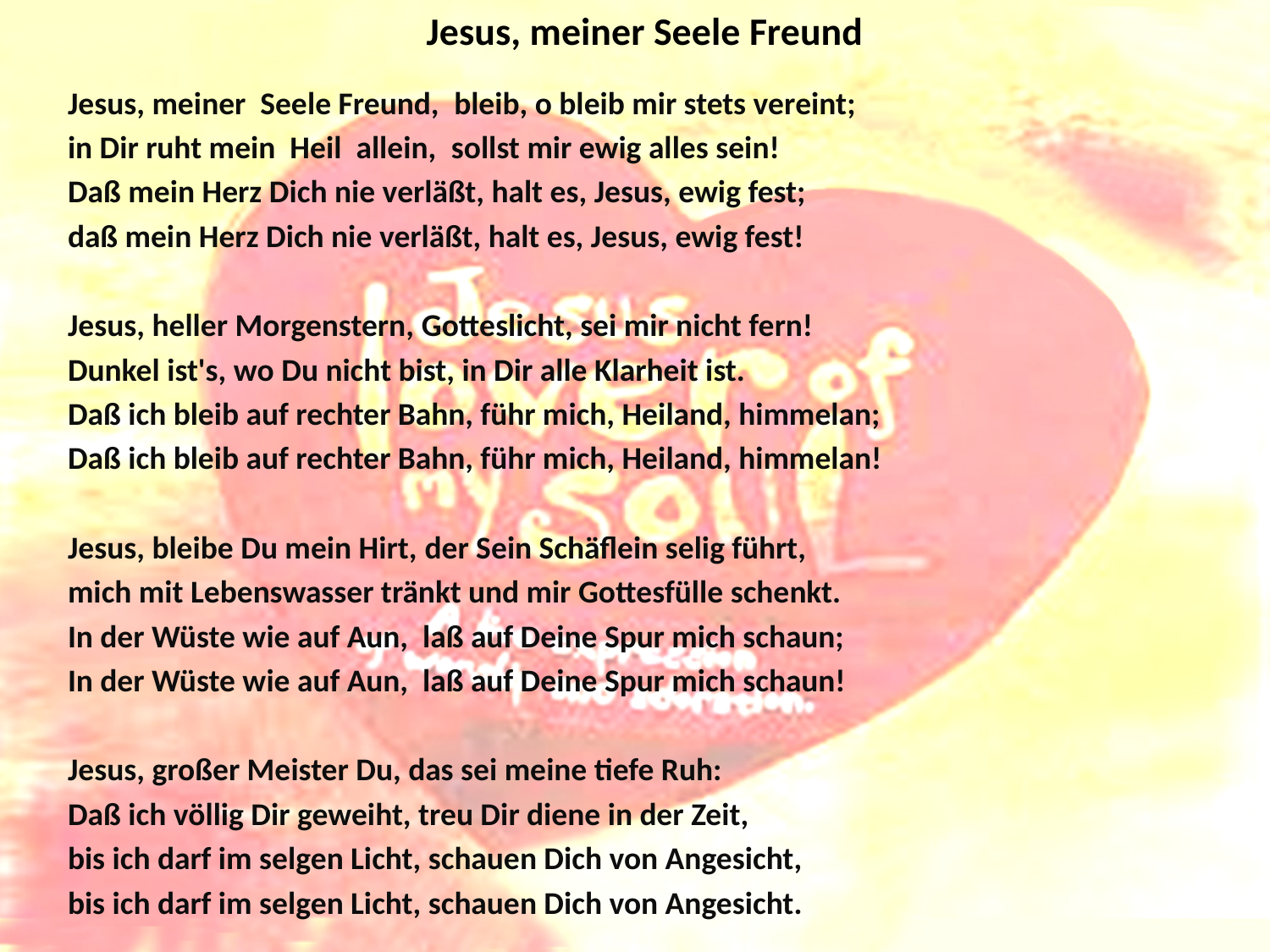

# Jesus, meiner Seele Freund
Jesus, meiner  Seele Freund,  bleib, o bleib mir stets vereint;
in Dir ruht mein  Heil  allein,  sollst mir ewig alles sein!
Daß mein Herz Dich nie verläßt, halt es, Jesus, ewig fest;
daß mein Herz Dich nie verläßt, halt es, Jesus, ewig fest!

Jesus, heller Morgenstern, Gotteslicht, sei mir nicht fern!
Dunkel ist's, wo Du nicht bist, in Dir alle Klarheit ist.
Daß ich bleib auf rechter Bahn, führ mich, Heiland, himmelan;
Daß ich bleib auf rechter Bahn, führ mich, Heiland, himmelan!

Jesus, bleibe Du mein Hirt, der Sein Schäflein selig führt,
mich mit Lebenswasser tränkt und mir Gottesfülle schenkt.
In der Wüste wie auf Aun,  laß auf Deine Spur mich schaun;
In der Wüste wie auf Aun,  laß auf Deine Spur mich schaun!

Jesus, großer Meister Du, das sei meine tiefe Ruh:
Daß ich völlig Dir geweiht, treu Dir diene in der Zeit,
bis ich darf im selgen Licht, schauen Dich von Angesicht,
bis ich darf im selgen Licht, schauen Dich von Angesicht.